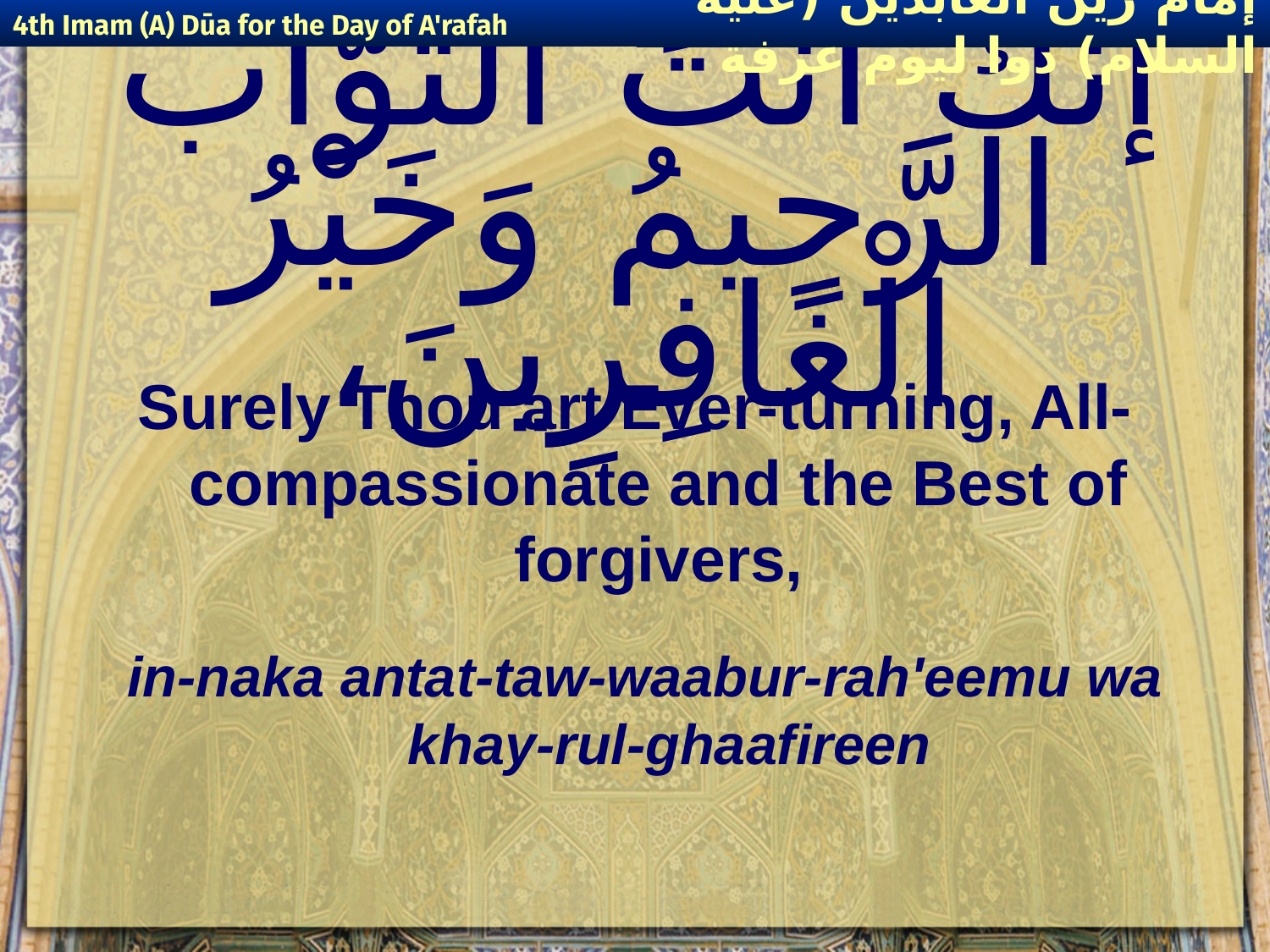

4th Imam (A) Dūa for the Day of A'rafah
إمام زين العابدين (عليه السلام) دوا ليوم عرفة
# إنَّكَ أَنْتَ التَّوَّابُ الرَّحِيمُ وَخَيْرُ الْغَافِرِينَ،
Surely Thou art Ever-turning, All-compassionate and the Best of forgivers,
in-naka antat-taw-waabur-rah'eemu wa khay-rul-ghaafireen